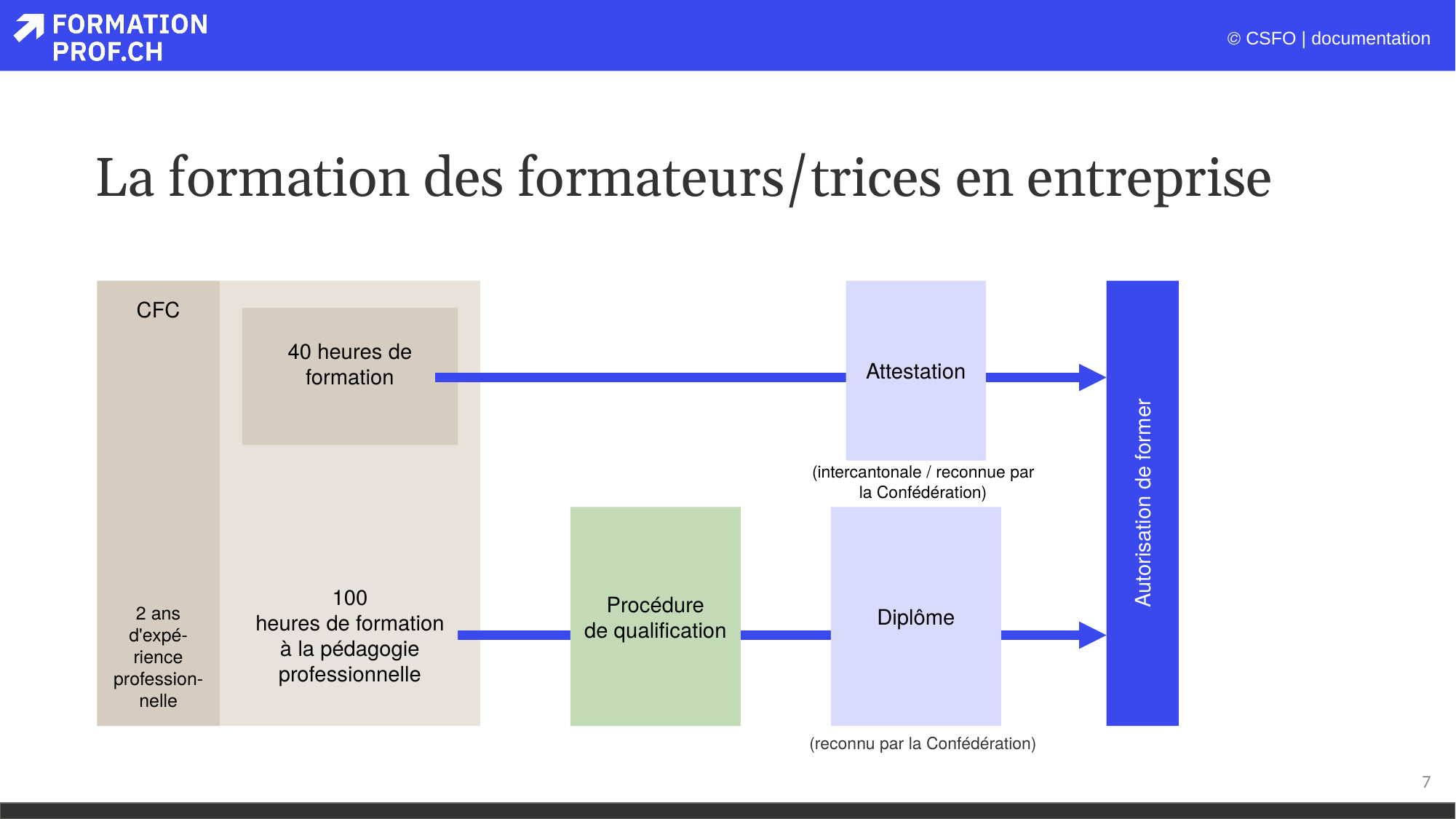

# La formation des formateurs/trices en entreprise
CFC

2 ans
d'expé-rience profession-nelle

Attestation
Autorisation de former
40 heures de
formation

(intercantonale / reconnue par la Confédération)
Procédure
de qualification
Diplôme
100
heures de formation
à la pédagogie
professionnelle
(reconnu par la Confédération)
7